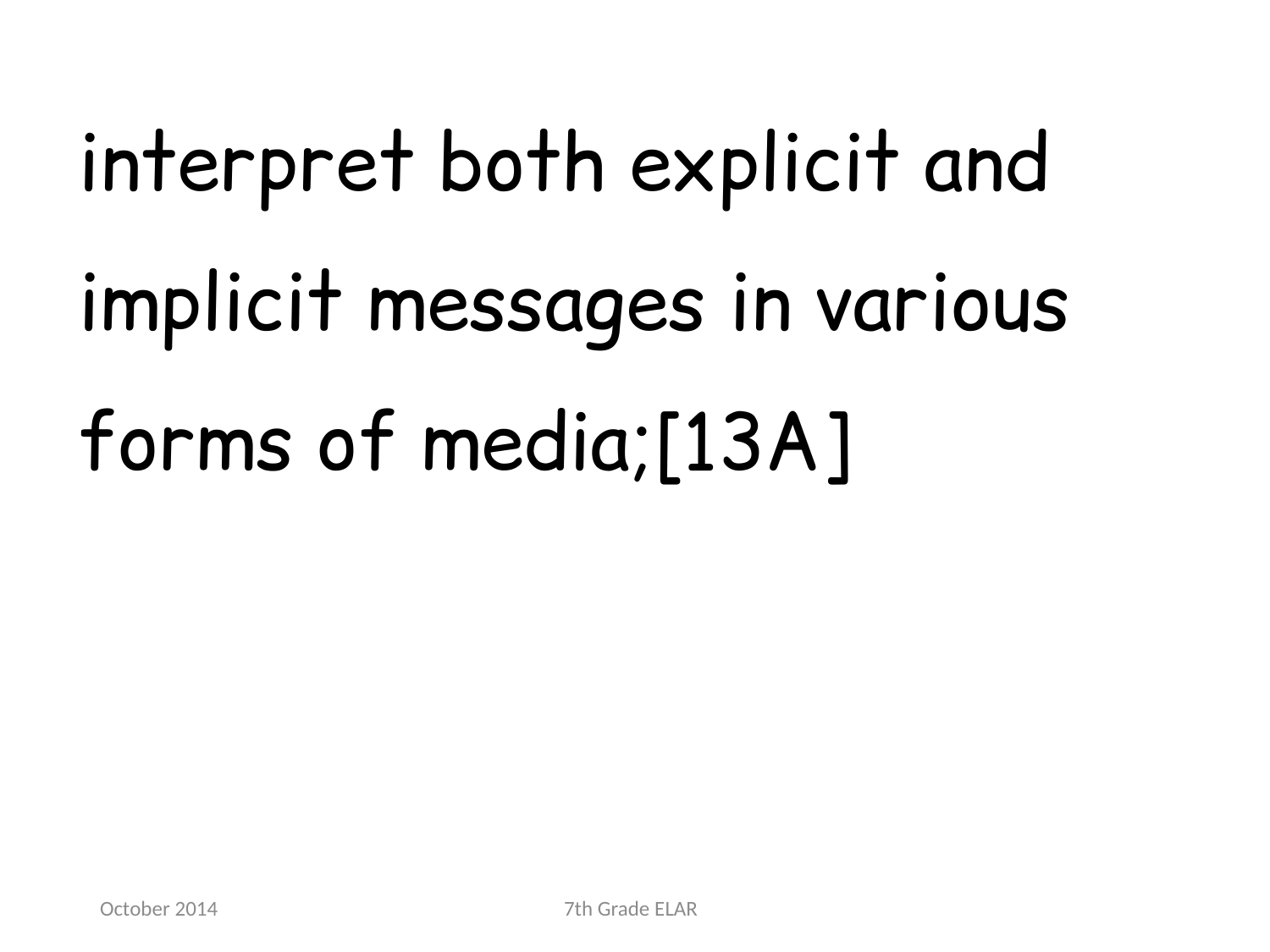

interpret both explicit and implicit messages in various forms of media;[13A]
October 2014
7th Grade ELAR